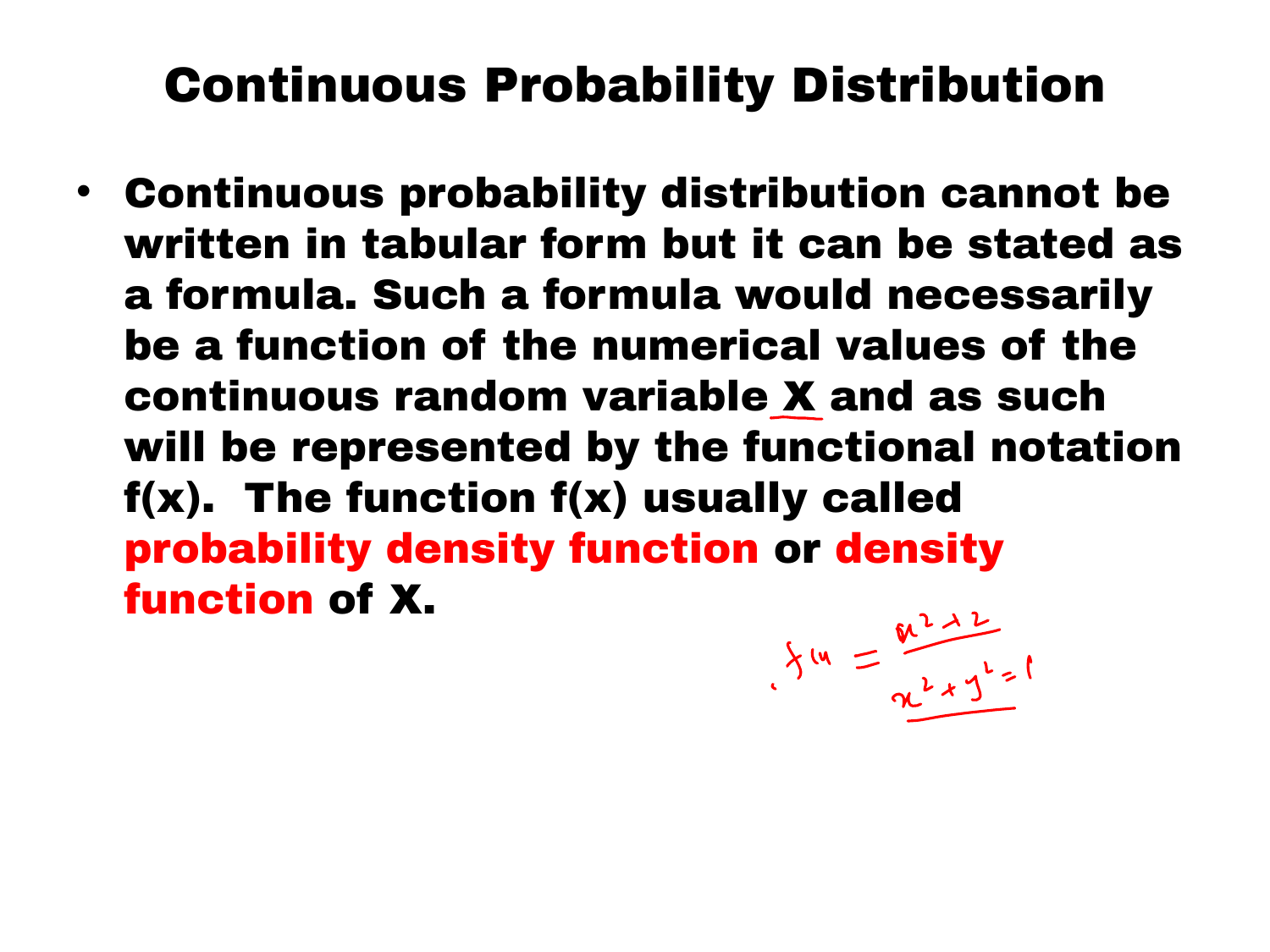

# Continuous Probability Distribution
Continuous probability distribution cannot be written in tabular form but it can be stated as a formula. Such a formula would necessarily be a function of the numerical values of the continuous random variable X and as such will be represented by the functional notation f(x).  The function f(x) usually called probability density function or density function of X.